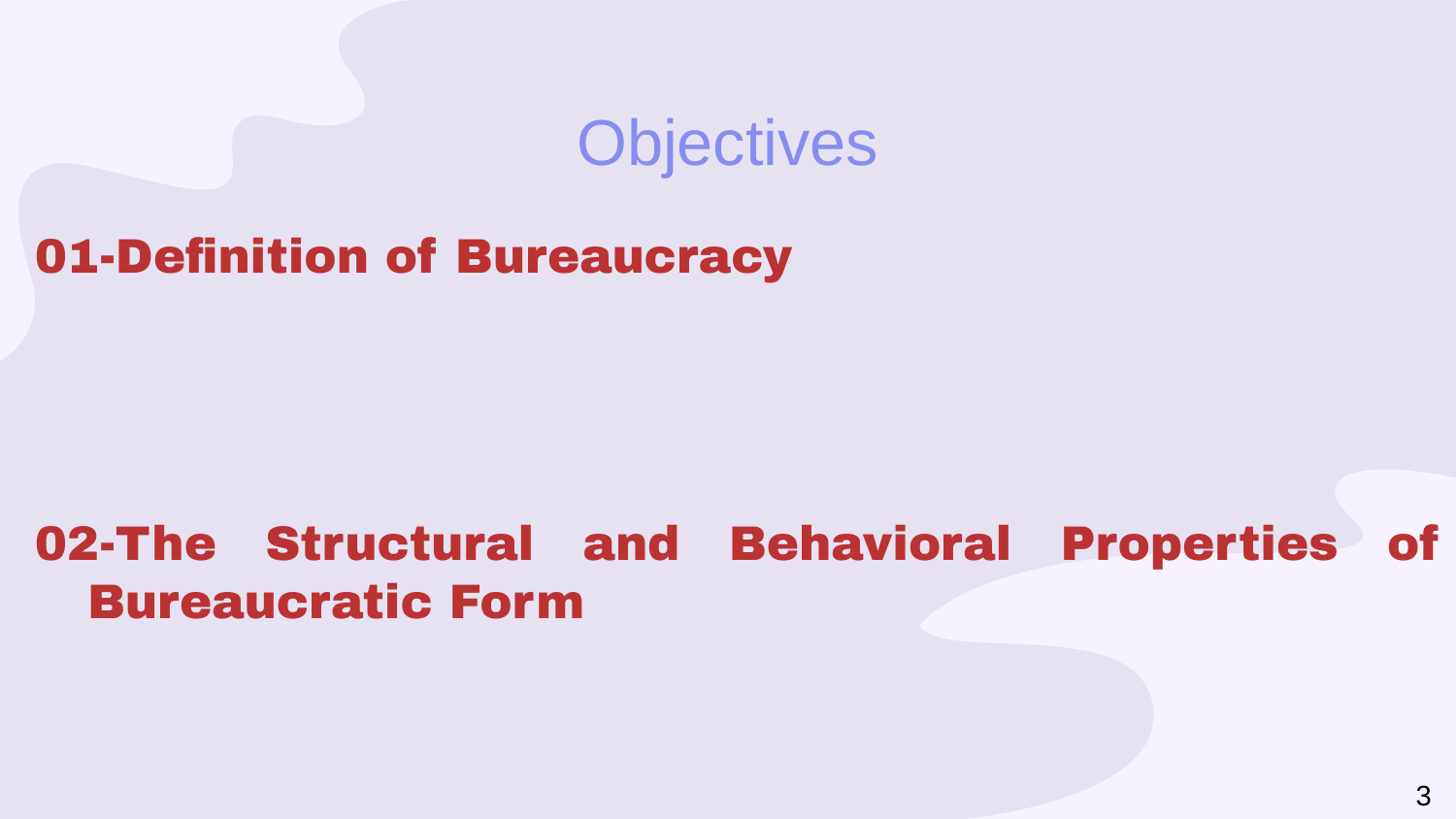

# Objectives
01-Definition of Bureaucracy
02-The Structural and Behavioral Properties of Bureaucratic Form
3